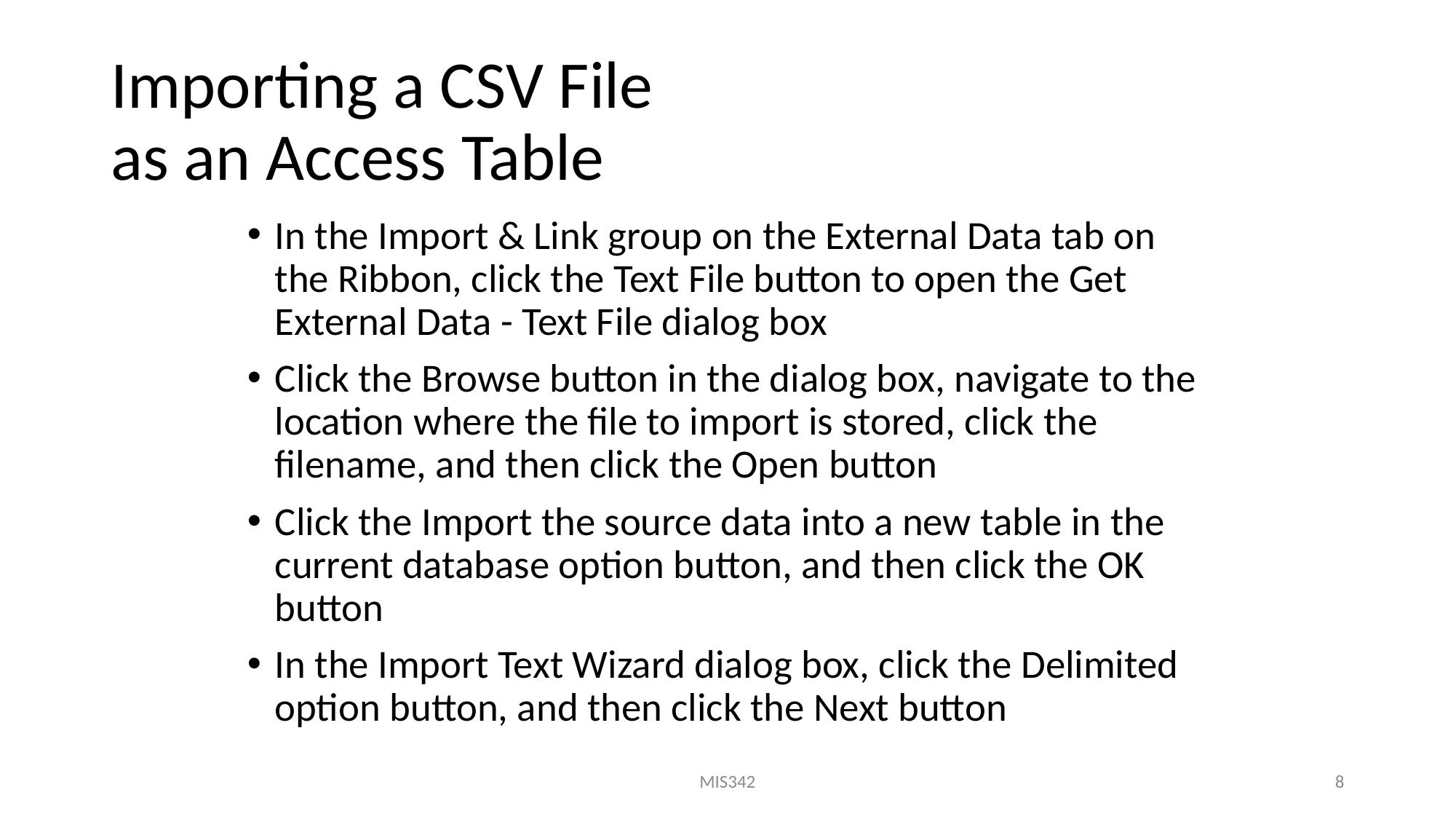

# Importing a CSV File as an Access Table
In the Import & Link group on the External Data tab on the Ribbon, click the Text File button to open the Get External Data - Text File dialog box
Click the Browse button in the dialog box, navigate to the location where the file to import is stored, click the filename, and then click the Open button
Click the Import the source data into a new table in the current database option button, and then click the OK button
In the Import Text Wizard dialog box, click the Delimited option button, and then click the Next button
MIS342
8